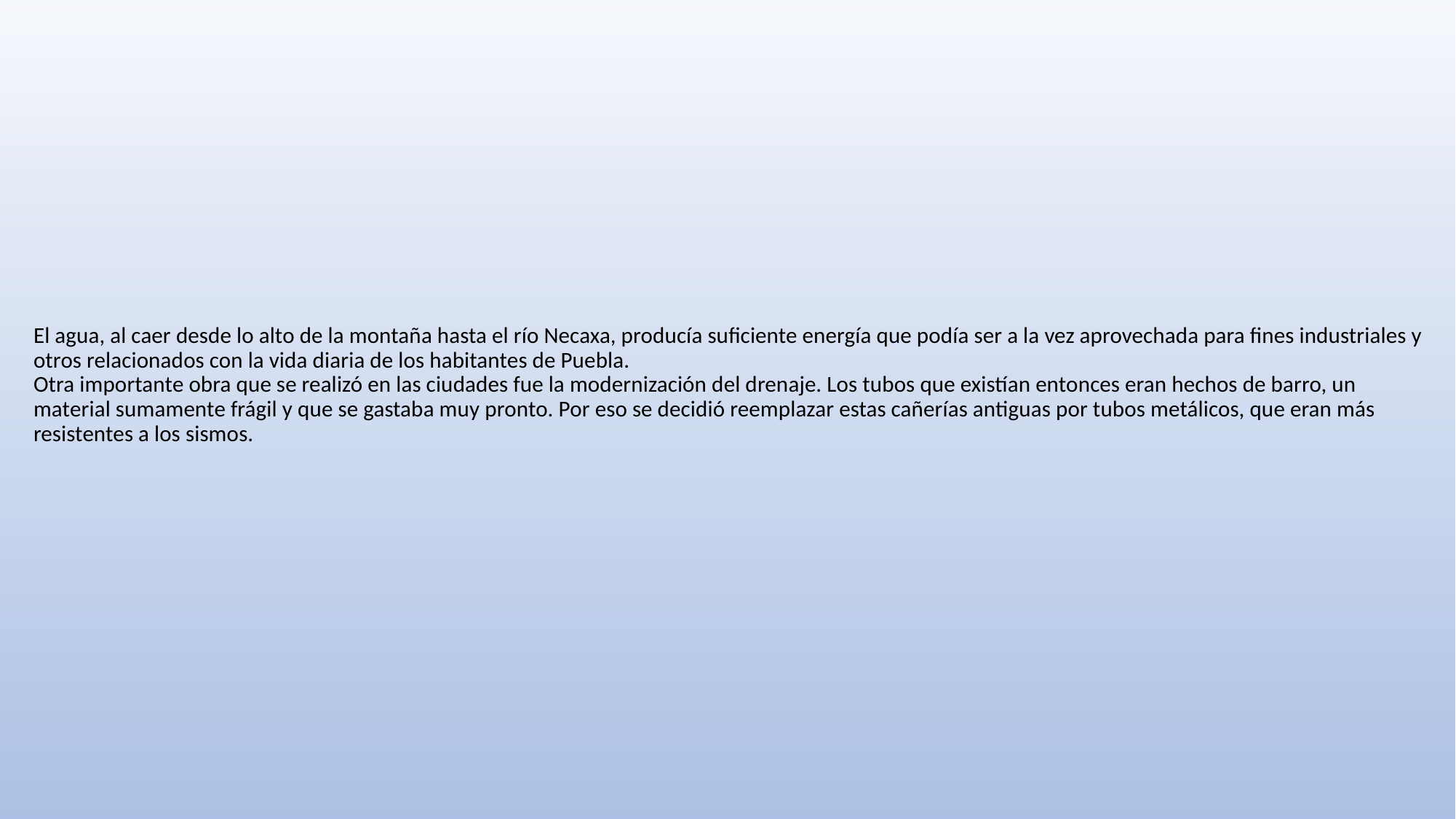

# El agua, al caer desde lo alto de la montaña hasta el río Necaxa, producía suficiente energía que podía ser a la vez aprovechada para fines industriales y otros relacionados con la vida diaria de los habitantes de Puebla. Otra importante obra que se realizó en las ciudades fue la modernización del drenaje. Los tubos que existían entonces eran hechos de barro, un material sumamente frágil y que se gastaba muy pronto. Por eso se decidió reemplazar estas cañerías antiguas por tubos metálicos, que eran más resistentes a los sismos.